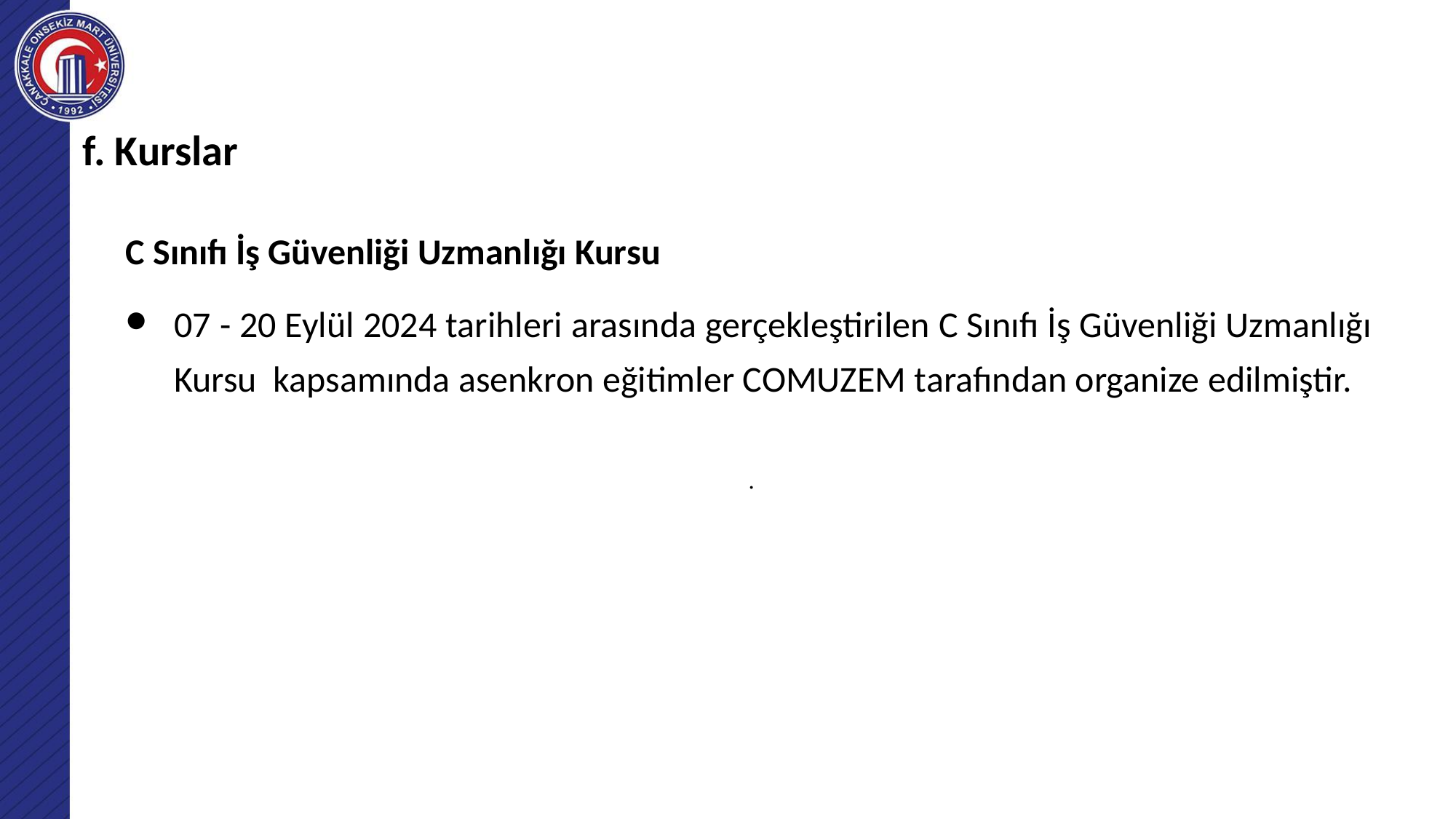

f. Kurslar
C Sınıfı İş Güvenliği Uzmanlığı Kursu
07 - 20 Eylül 2024 tarihleri arasında gerçekleştirilen C Sınıfı İş Güvenliği Uzmanlığı Kursu  kapsamında asenkron eğitimler COMUZEM tarafından organize edilmiştir.
# .